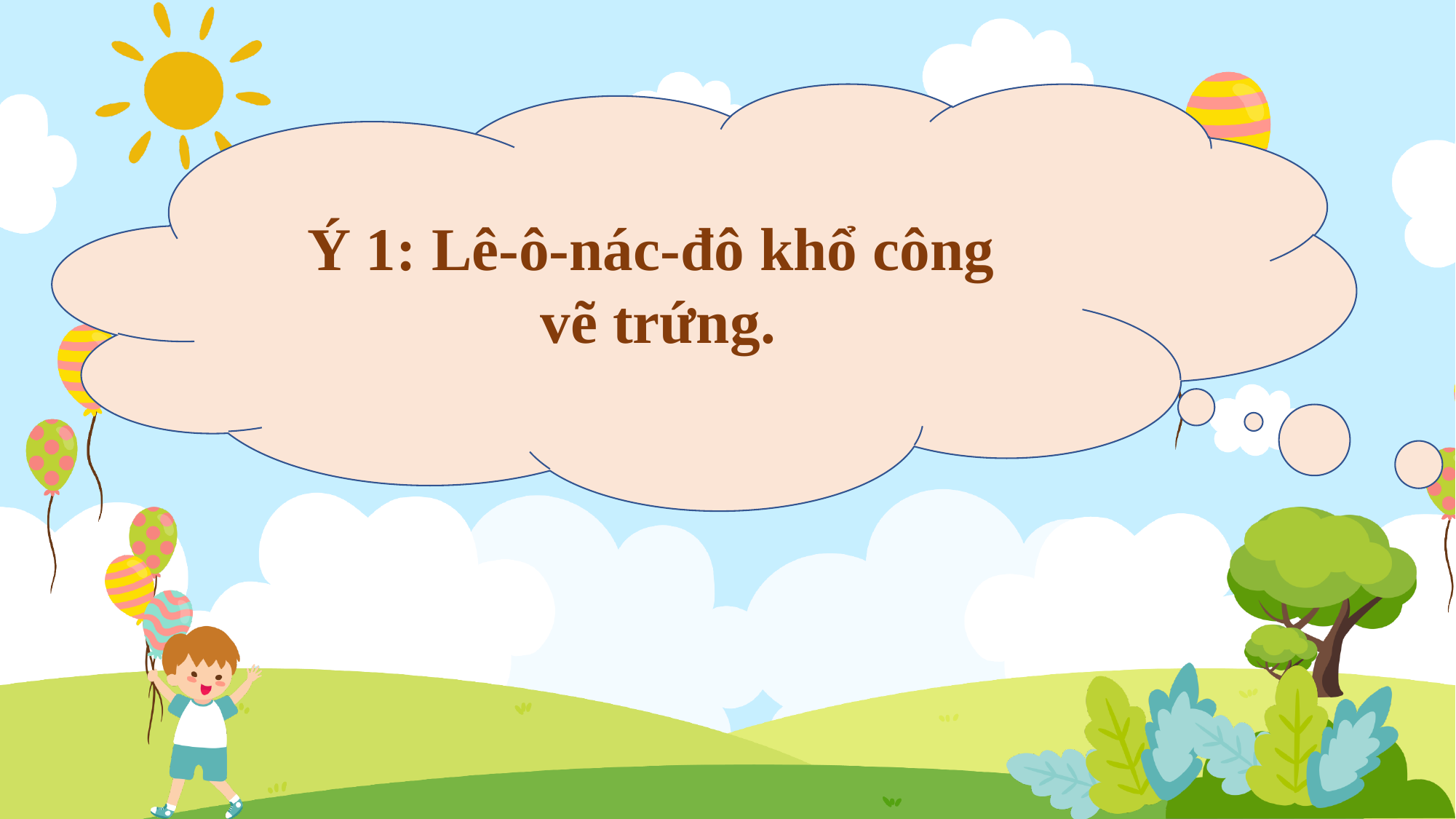

Ý 1: Lê-ô-nác-đô khổ công
vẽ trứng.

 Đoạn 1 cho biết gì?